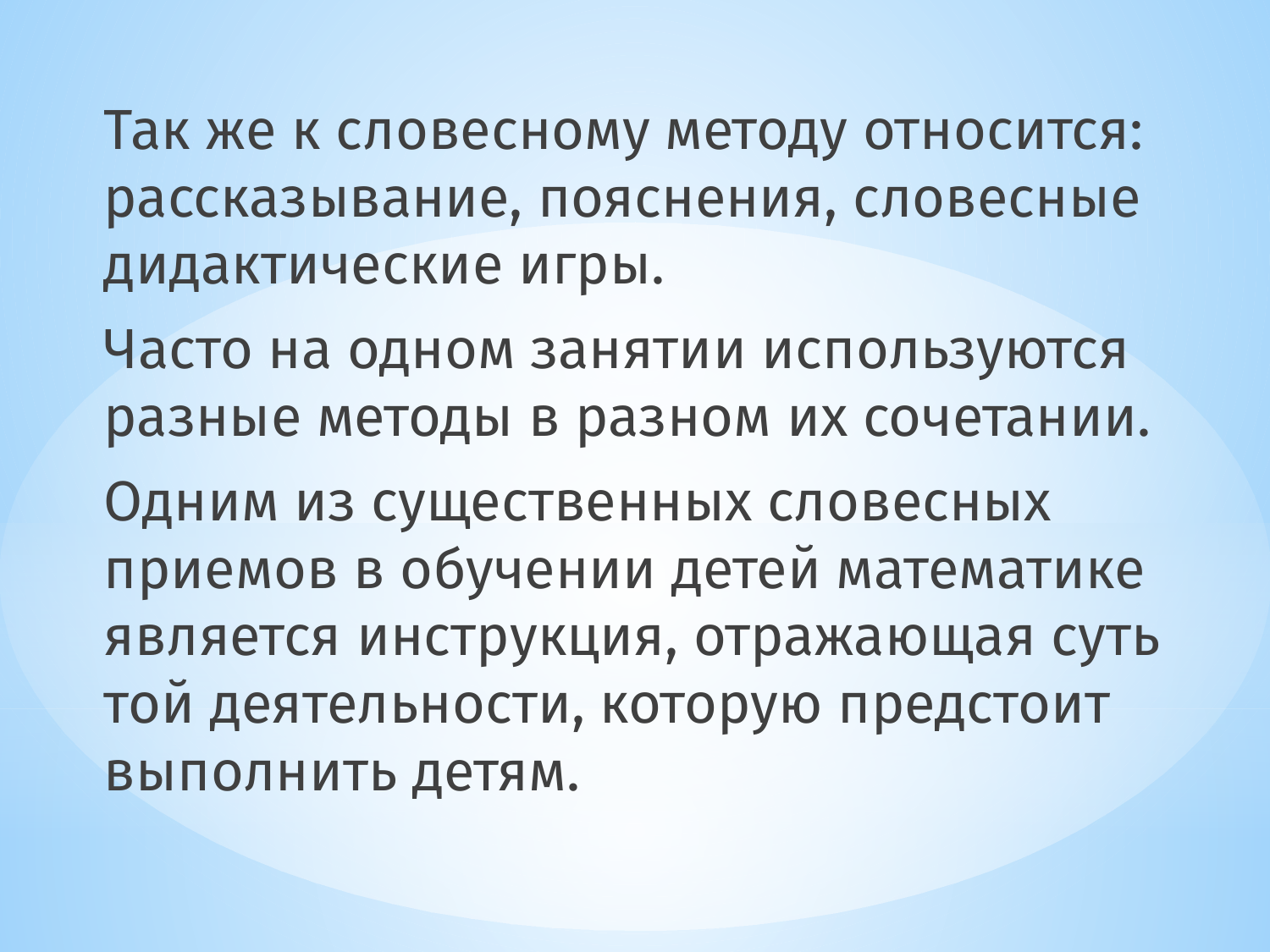

Так же к словесному методу относится: рассказывание, пояснения, словесные дидактические игры.
Часто на одном занятии используются разные методы в разном их сочетании.
Одним из существенных словесных приемов в обучении детей математике является инструкция, отражающая суть той деятельности, которую предстоит выполнить детям.